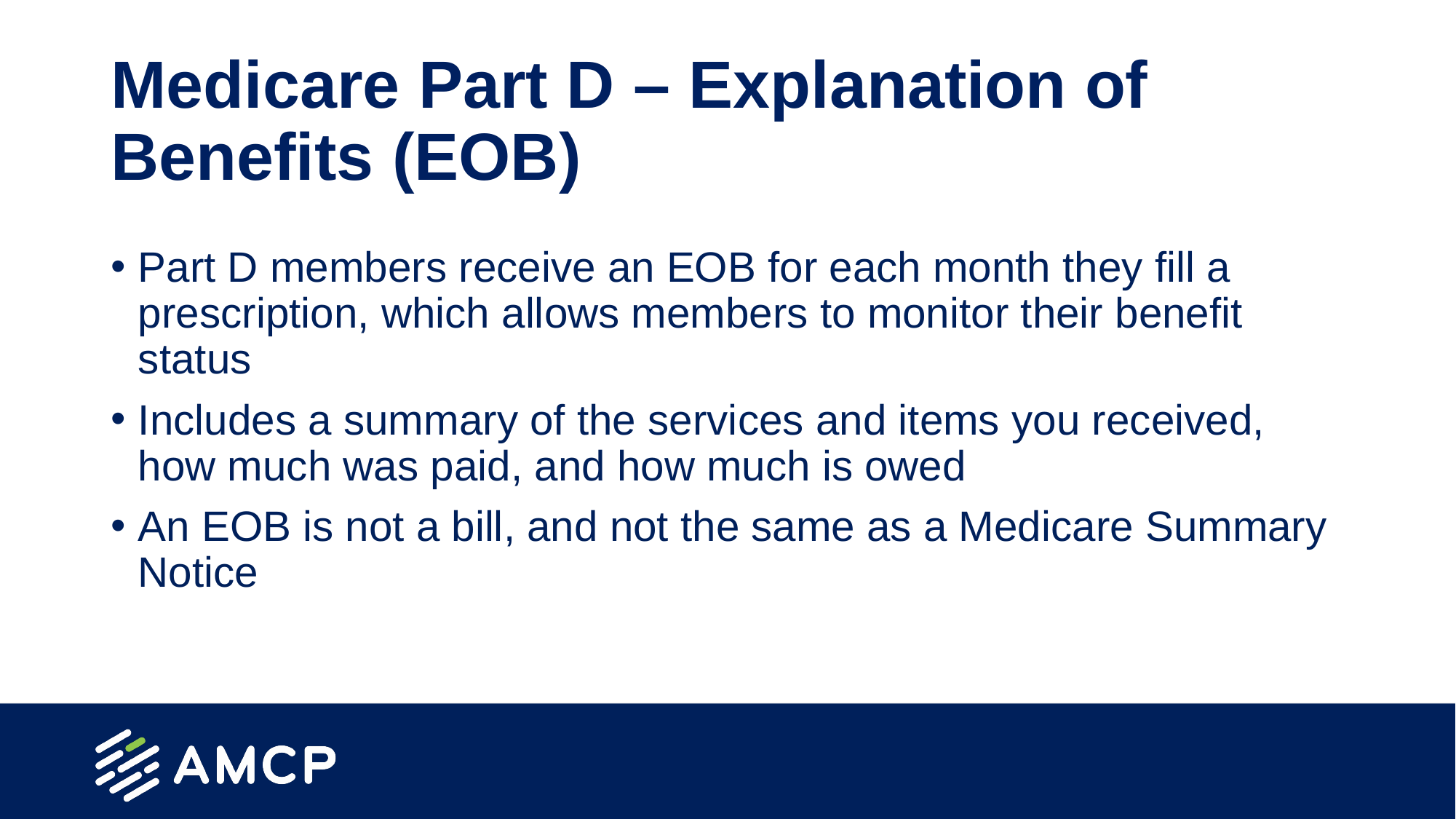

# Medicare Part D – Explanation of Benefits (EOB)
Part D members receive an EOB for each month they fill a prescription, which allows members to monitor their benefit status
Includes a summary of the services and items you received, how much was paid, and how much is owed
An EOB is not a bill, and not the same as a Medicare Summary Notice